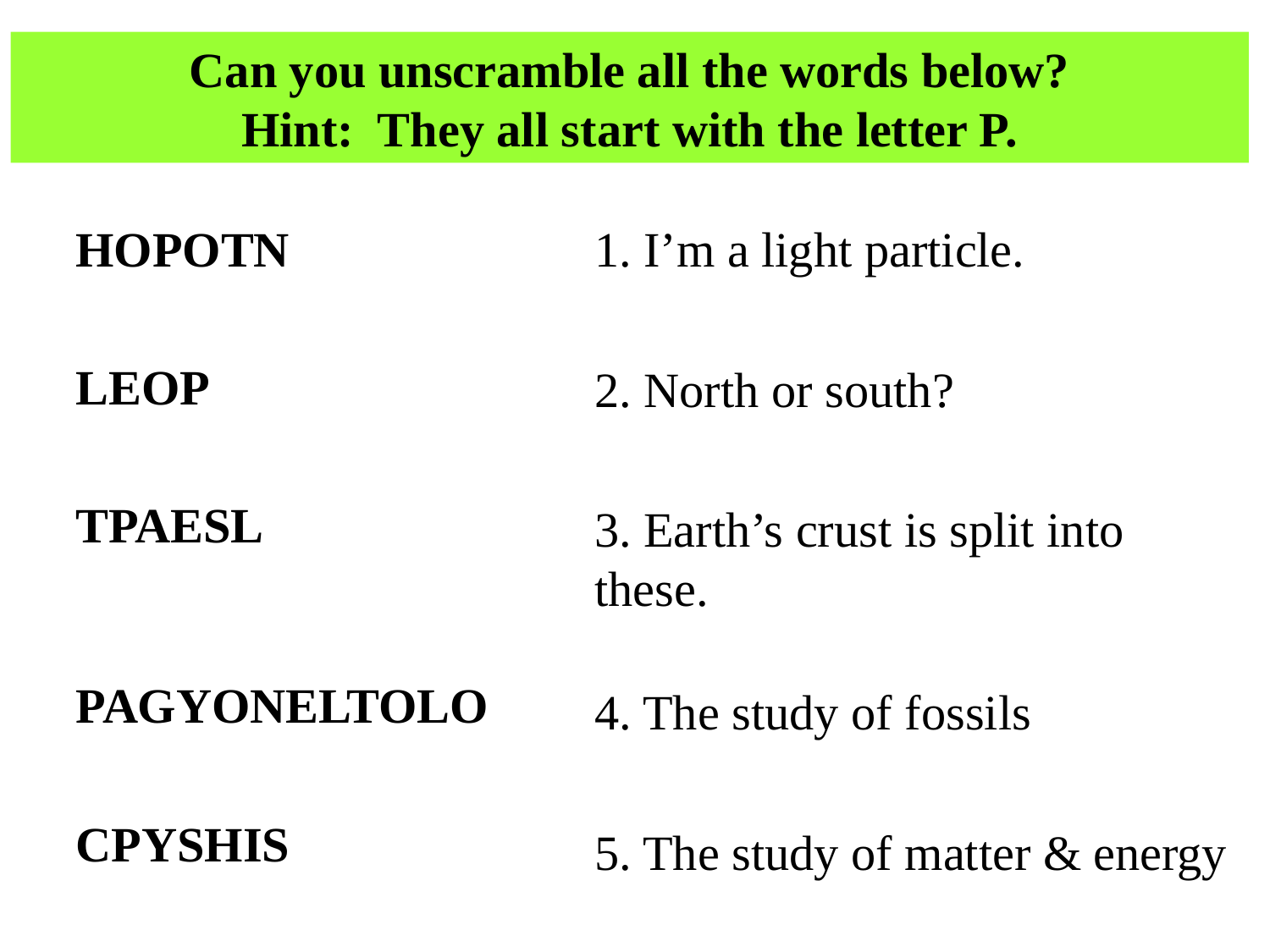

Can you unscramble all the words below?
Hint:  They all start with the letter P.
HOPOTN
1. I’m a light particle.
LEOP
2. North or south?
TPAESL
3. Earth’s crust is split into these.
PAGYONELTOLO
4. The study of fossils
CPYSHIS
5. The study of matter & energy